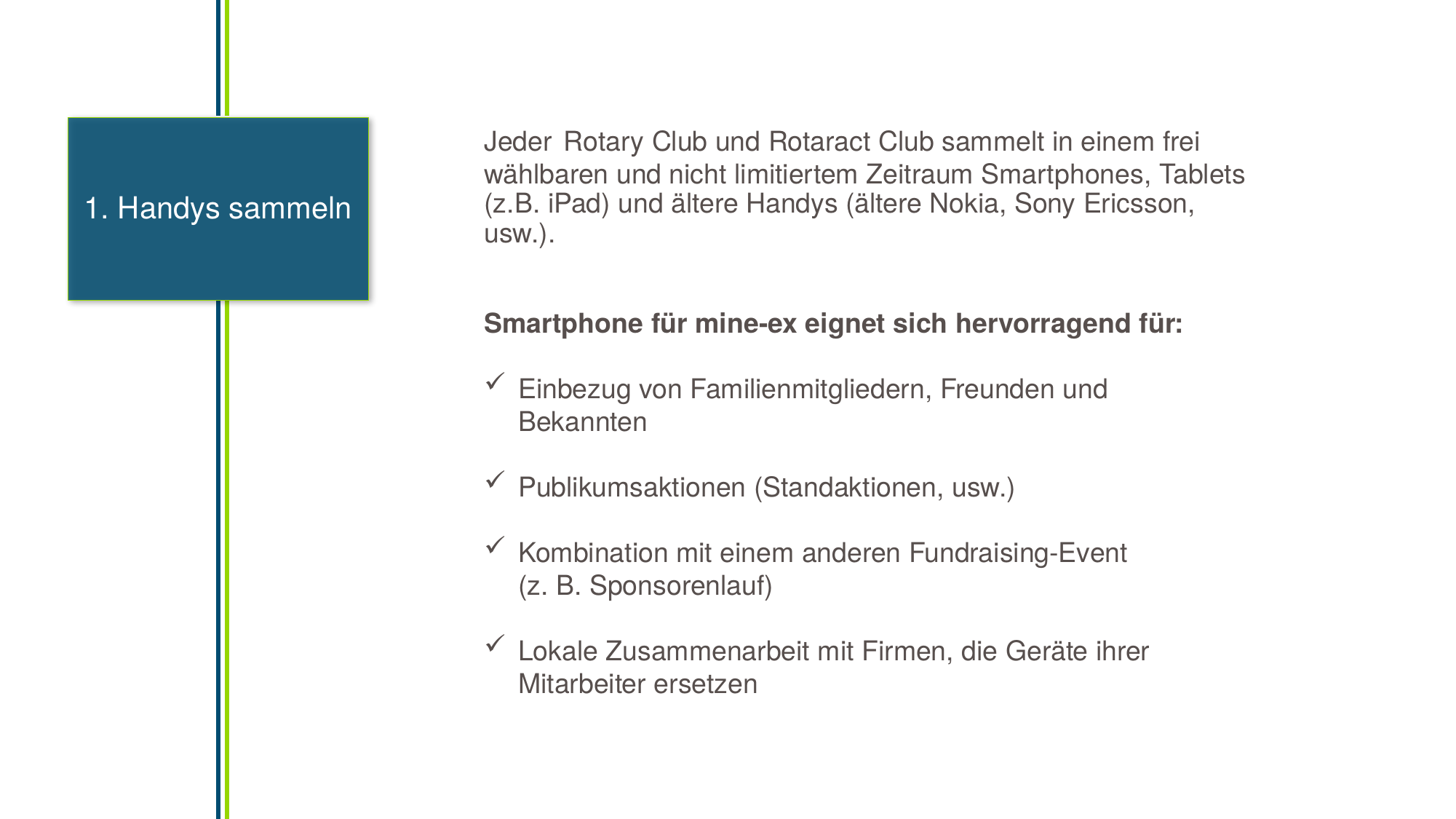

Jeder Rotary Club und Rotaract Club sammelt in einem frei wählbaren und nicht limitiertem Zeitraum Smartphones, Tablets (z.B. iPad) und ältere Handys (ältere Nokia, Sony Ericsson, usw.).

1. Handys sammeln
Smartphone für mine-ex eignet sich hervorragend für:

Einbezug von Familienmitgliedern, Freunden und Bekannten

Publikumsaktionen (Standaktionen, usw.)

Kombination mit einem anderen Fundraising-Event
(z. B. Sponsorenlauf)

Lokale Zusammenarbeit mit Firmen, die Geräte ihrer Mitarbeiter ersetzen